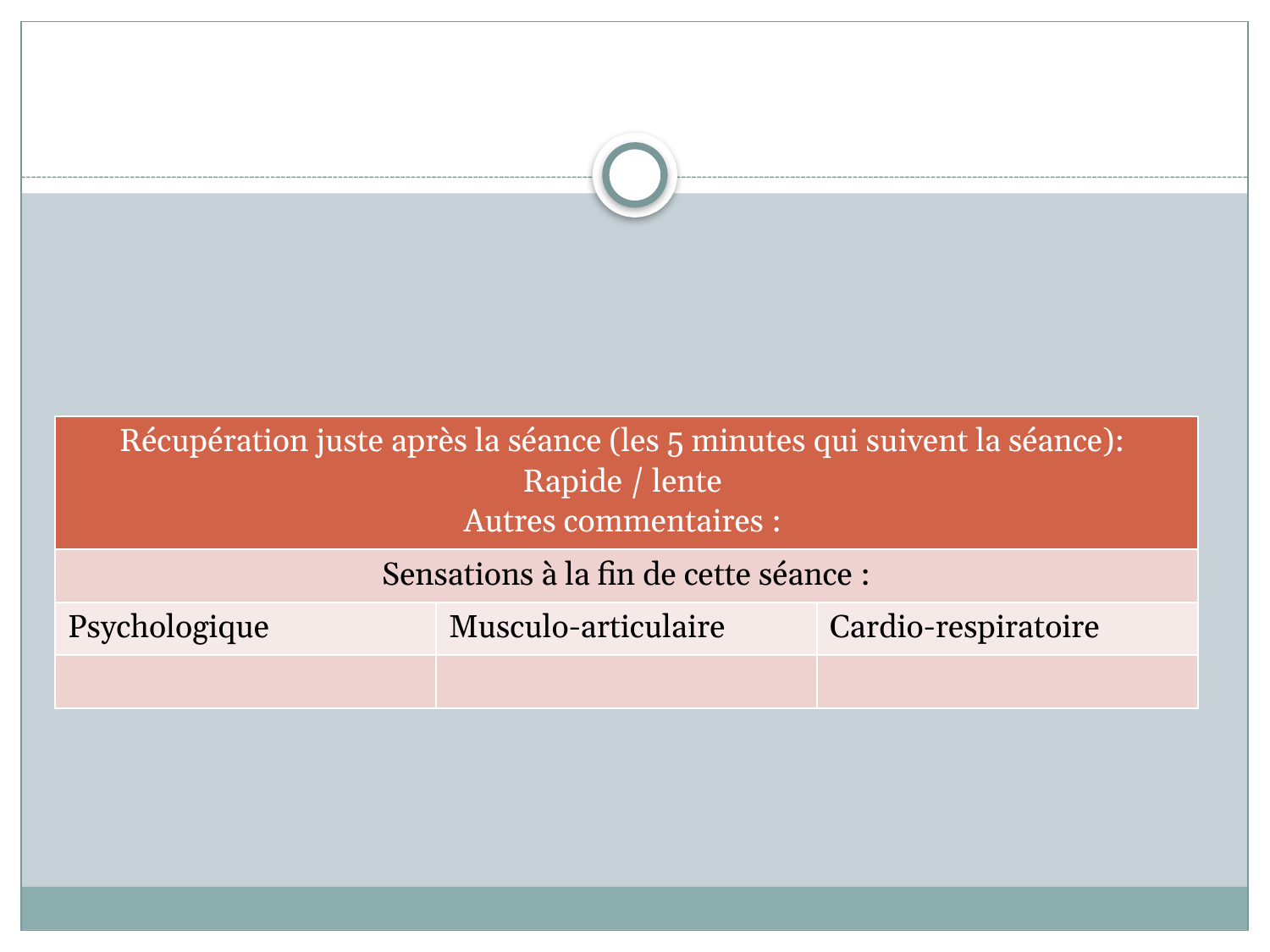

#
| Récupération juste après la séance (les 5 minutes qui suivent la séance): Rapide / lente Autres commentaires : |  |  |
| --- | --- | --- |
| Sensations à la fin de cette séance : |  |  |
| Psychologique | Musculo-articulaire | Cardio-respiratoire |
|  |  |  |